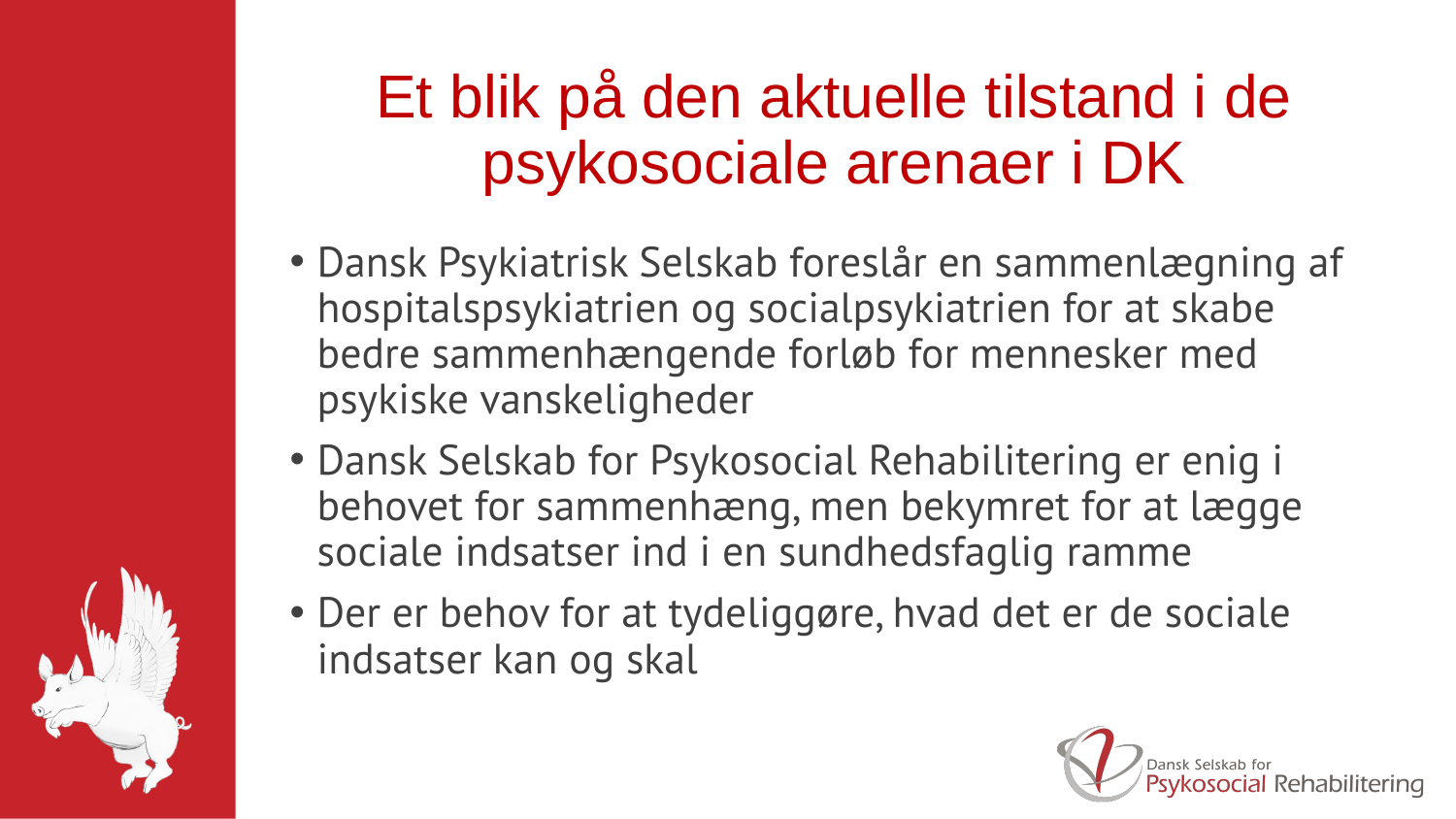

# Et blik på den aktuelle tilstand i de psykosociale arenaer i DK
Dansk Psykiatrisk Selskab foreslår en sammenlægning af hospitalspsykiatrien og socialpsykiatrien for at skabe bedre sammenhængende forløb for mennesker med psykiske vanskeligheder
Dansk Selskab for Psykosocial Rehabilitering er enig i behovet for sammenhæng, men bekymret for at lægge sociale indsatser ind i en sundhedsfaglig ramme
Der er behov for at tydeliggøre, hvad det er de sociale indsatser kan og skal